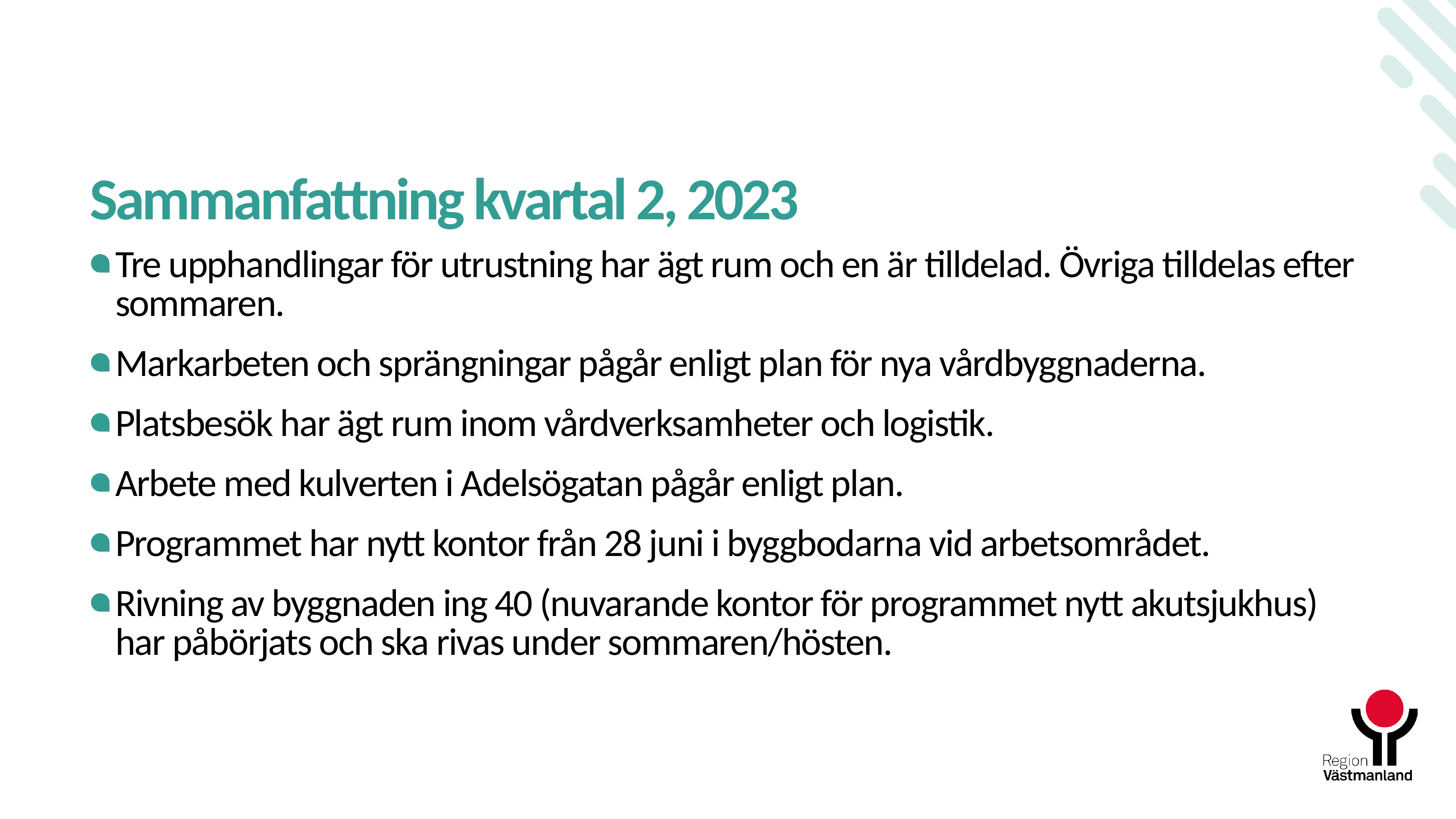

# Sammanfattning kvartal 2, 2023
Tre upphandlingar för utrustning har ägt rum och en är tilldelad. Övriga tilldelas efter sommaren.
Markarbeten och sprängningar pågår enligt plan för nya vårdbyggnaderna.
Platsbesök har ägt rum inom vårdverksamheter och logistik.
Arbete med kulverten i Adelsögatan pågår enligt plan.
Programmet har nytt kontor från 28 juni i byggbodarna vid arbetsområdet.
Rivning av byggnaden ing 40 (nuvarande kontor för programmet nytt akutsjukhus) har påbörjats och ska rivas under sommaren/hösten.